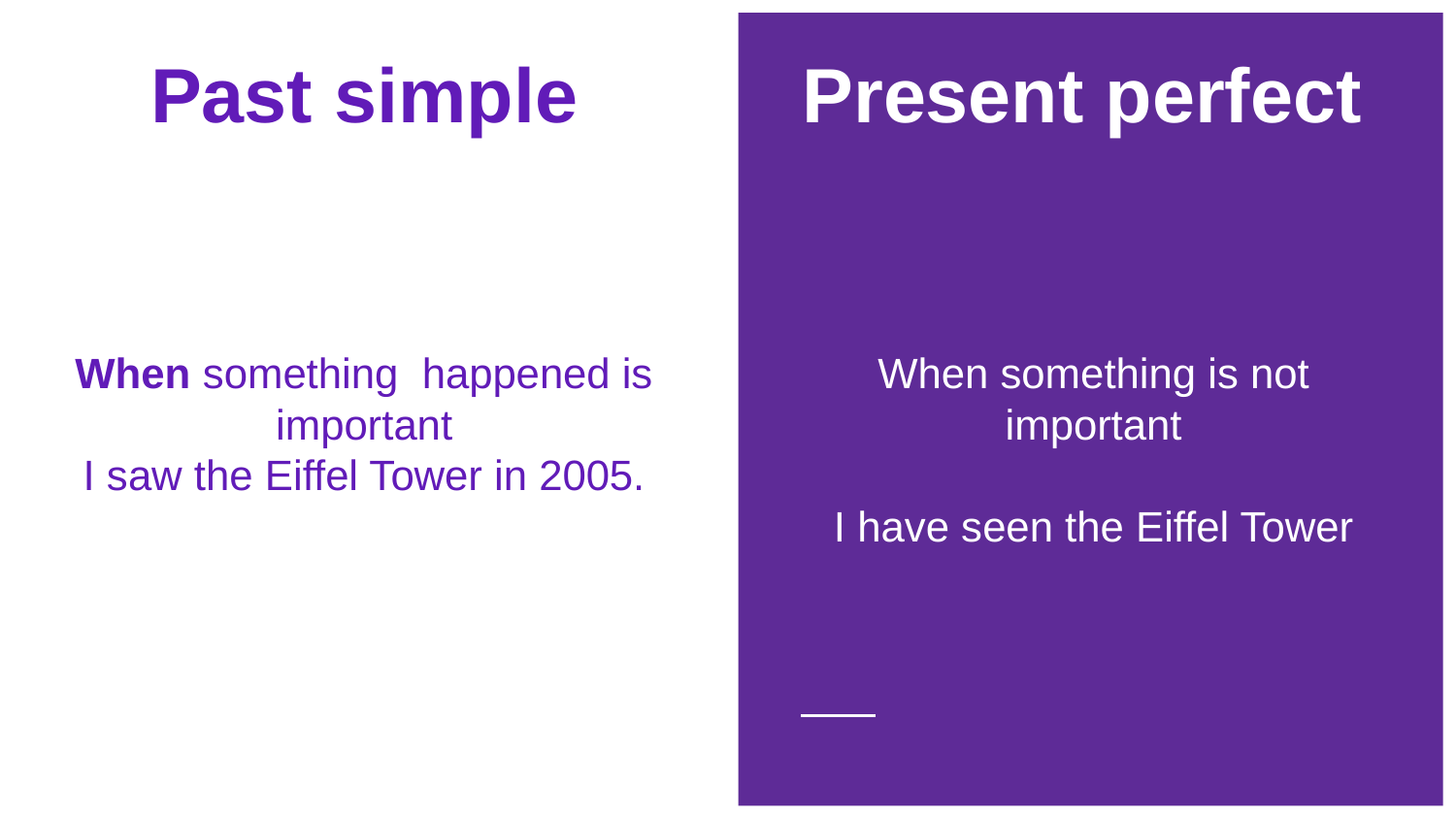

# Past simple
Present perfect
When something is not important

I have seen the Eiffel Tower
When something  happened is important
I saw the Eiffel Tower in 2005.